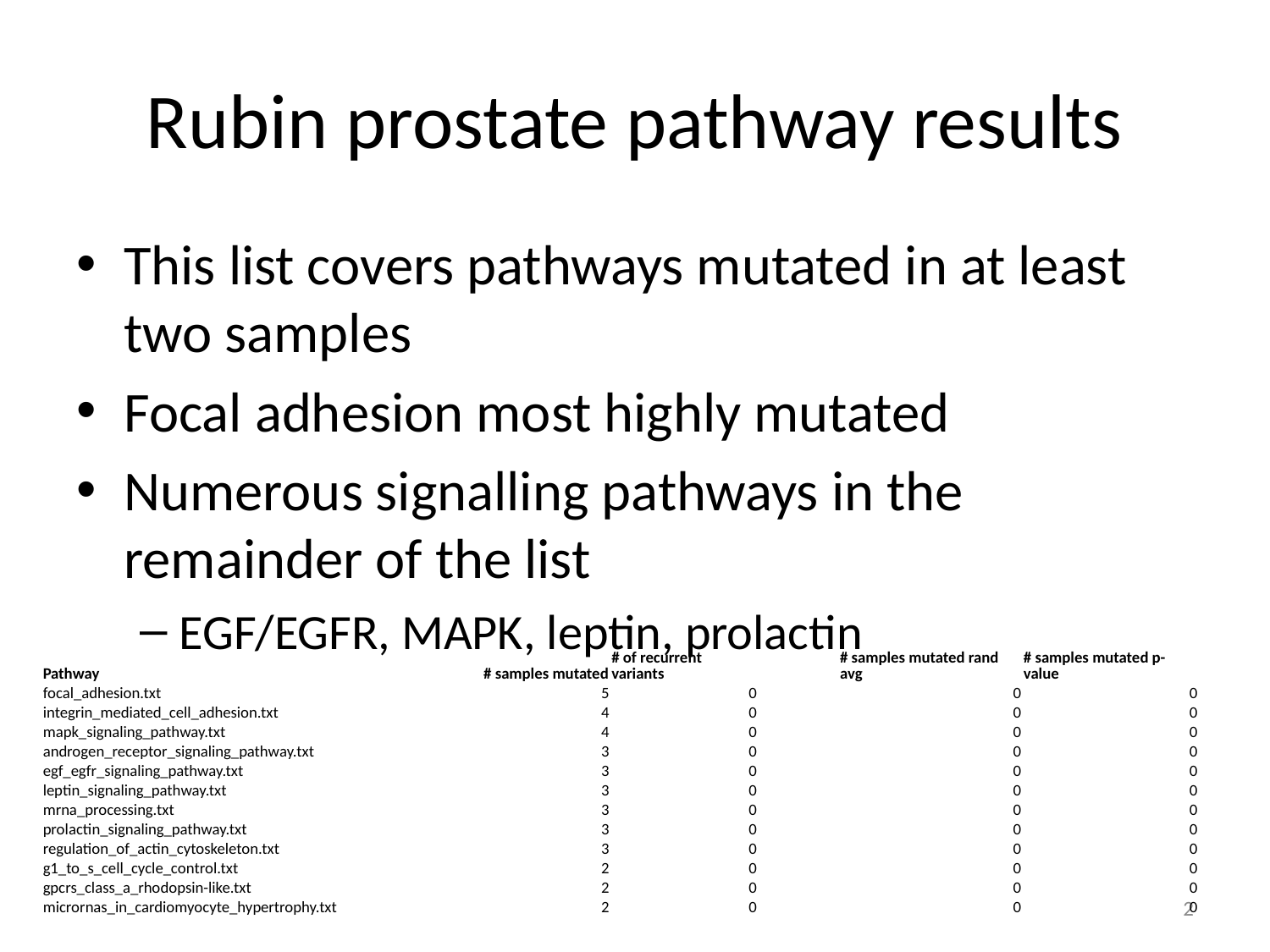

# Rubin prostate pathway results
This list covers pathways mutated in at least two samples
Focal adhesion most highly mutated
Numerous signalling pathways in the remainder of the list
EGF/EGFR, MAPK, leptin, prolactin
| Pathway | # samples mutated | # of recurrent variants |  | # samples mutated rand avg | # samples mutated p-value |  | # of recurrent variants rand avg | # of recurrent variants p-value |
| --- | --- | --- | --- | --- | --- | --- | --- | --- |
| focal\_adhesion.txt | 5 | 0 |  | 0 | 0 |  | 0 | 0 |
| integrin\_mediated\_cell\_adhesion.txt | 4 | 0 |  | 0 | 0 |  | 0 | 0 |
| mapk\_signaling\_pathway.txt | 4 | 0 |  | 0 | 0 |  | 0 | 0 |
| androgen\_receptor\_signaling\_pathway.txt | 3 | 0 |  | 0 | 0 |  | 0 | 0 |
| egf\_egfr\_signaling\_pathway.txt | 3 | 0 |  | 0 | 0 |  | 0 | 0 |
| leptin\_signaling\_pathway.txt | 3 | 0 |  | 0 | 0 |  | 0 | 0 |
| mrna\_processing.txt | 3 | 0 |  | 0 | 0 |  | 0 | 0 |
| prolactin\_signaling\_pathway.txt | 3 | 0 |  | 0 | 0 |  | 0 | 0 |
| regulation\_of\_actin\_cytoskeleton.txt | 3 | 0 |  | 0 | 0 |  | 0 | 0 |
| g1\_to\_s\_cell\_cycle\_control.txt | 2 | 0 |  | 0 | 0 |  | 0 | 0 |
| gpcrs\_class\_a\_rhodopsin-like.txt | 2 | 0 |  | 0 | 0 |  | 0 | 0 |
| micrornas\_in\_cardiomyocyte\_hypertrophy.txt | 2 | 0 |  | 0 | 0 |  | 0 | 0 |
2